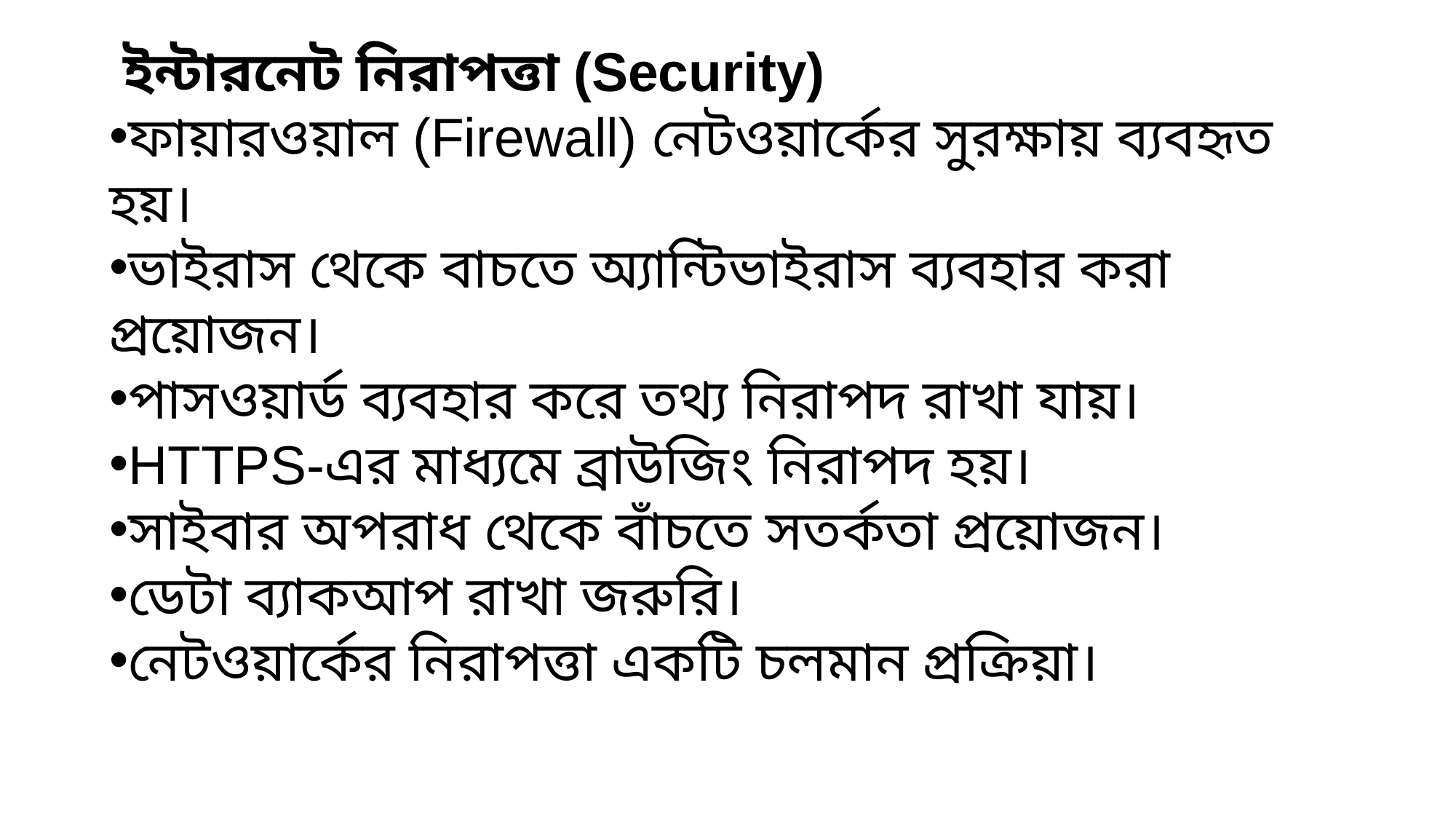

ইন্টারনেট নিরাপত্তা (Security)
ফায়ারওয়াল (Firewall) নেটওয়ার্কের সুরক্ষায় ব্যবহৃত হয়।
ভাইরাস থেকে বাচতে অ্যান্টিভাইরাস ব্যবহার করা প্রয়োজন।
পাসওয়ার্ড ব্যবহার করে তথ্য নিরাপদ রাখা যায়।
HTTPS-এর মাধ্যমে ব্রাউজিং নিরাপদ হয়।
সাইবার অপরাধ থেকে বাঁচতে সতর্কতা প্রয়োজন।
ডেটা ব্যাকআপ রাখা জরুরি।
নেটওয়ার্কের নিরাপত্তা একটি চলমান প্রক্রিয়া।